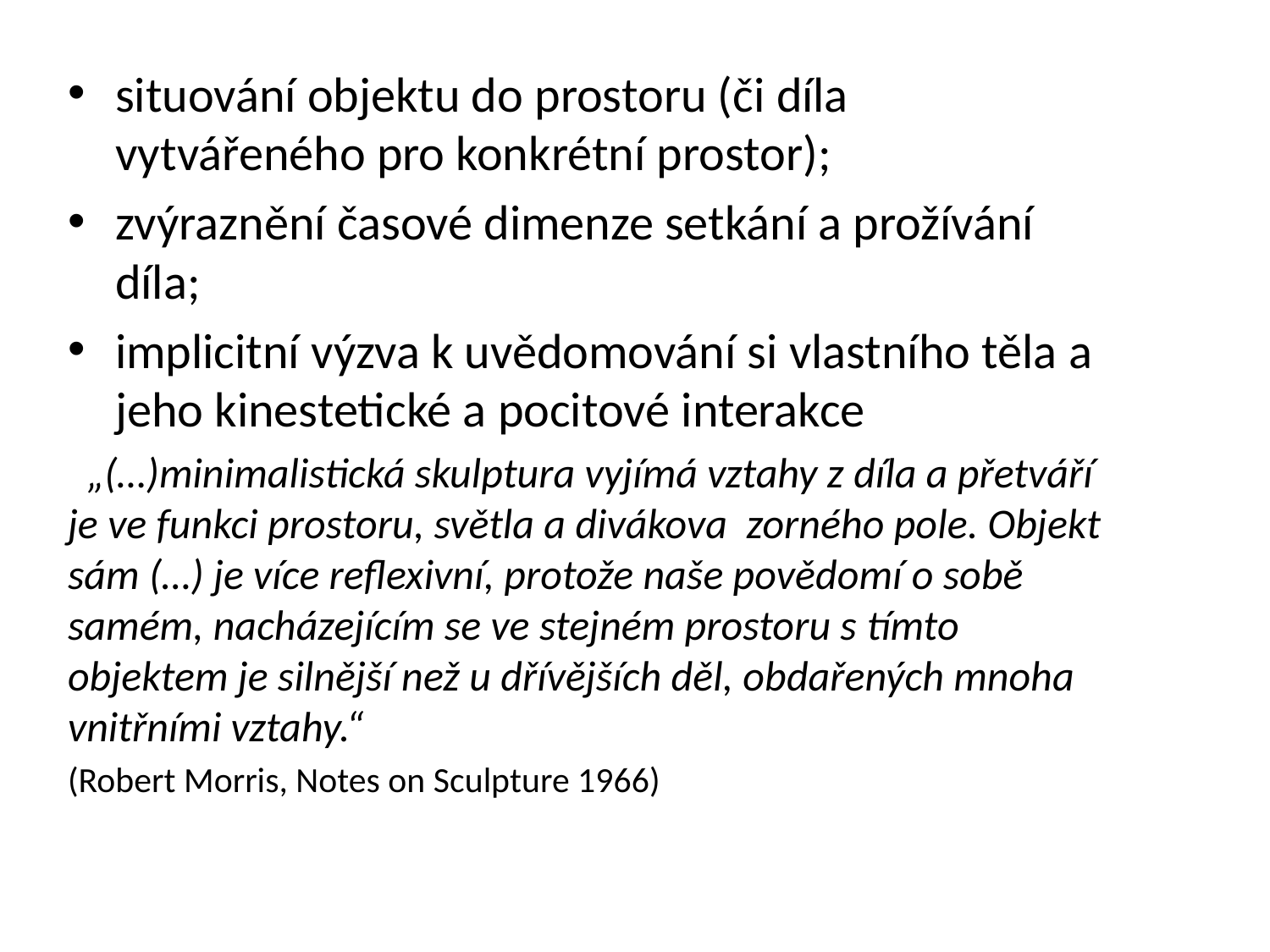

#
situování objektu do prostoru (či díla vytvářeného pro konkrétní prostor);
zvýraznění časové dimenze setkání a prožívání díla;
implicitní výzva k uvědomování si vlastního těla a jeho kinestetické a pocitové interakce
  „(…)minimalistická skulptura vyjímá vztahy z díla a přetváří je ve funkci prostoru, světla a divákova  zorného pole. Objekt sám (…) je více reflexivní, protože naše povědomí o sobě samém, nacházejícím se ve stejném prostoru s tímto objektem je silnější než u dřívějších děl, obdařených mnoha vnitřními vztahy.“
(Robert Morris, Notes on Sculpture 1966)